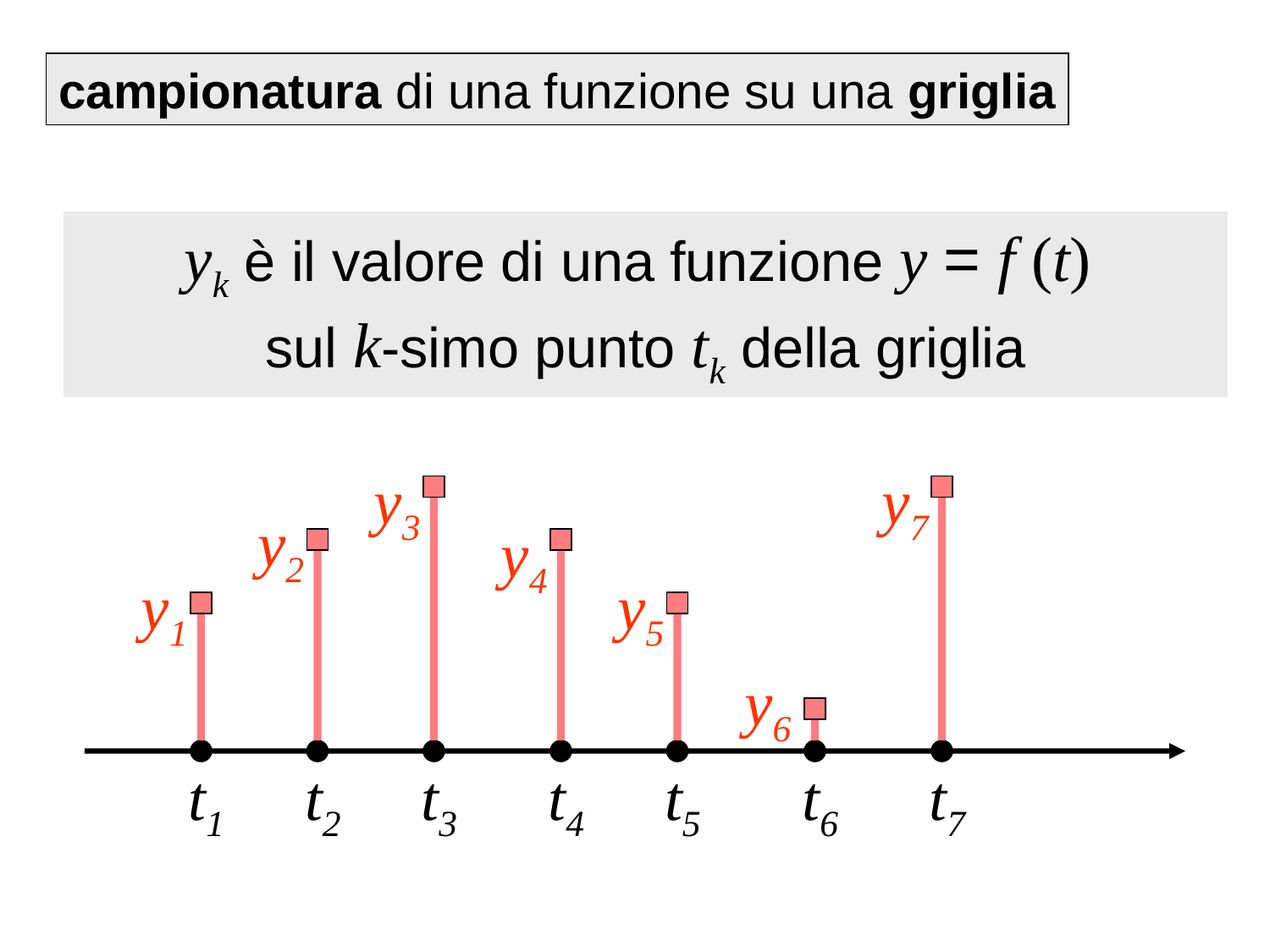

campionatura di una funzione su una griglia
yk è il valore di una funzione y = f (t)
sul k-simo punto tk della griglia
y3

y7

y2

y4

y1

y5

y6

 t1
 t2
 t3
 t4
 t5
 t6
 t7